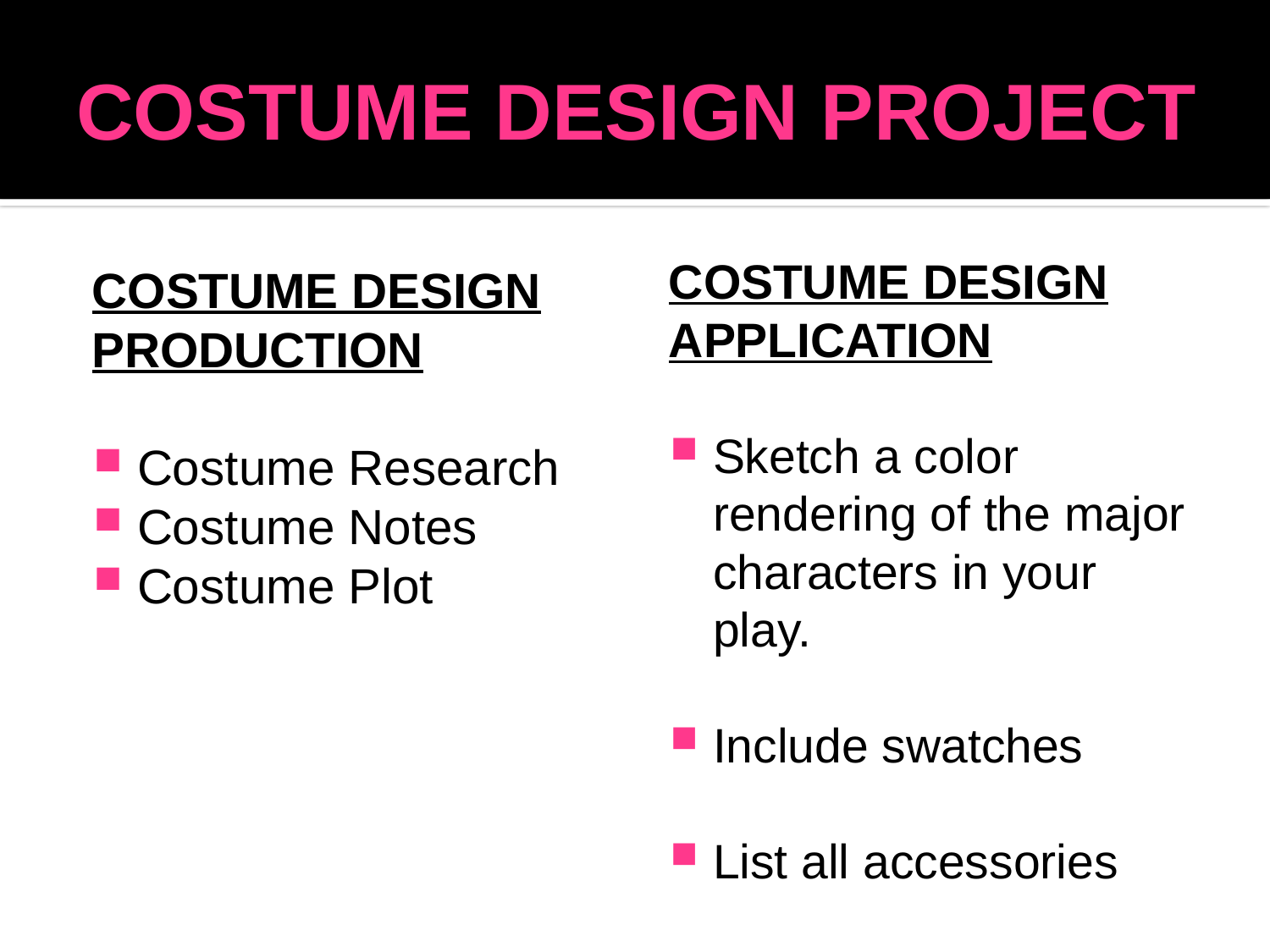

# COSTUME DESIGN PROJECT
COSTUME DESIGN APPLICATION

Sketch a color rendering of the major characters in your play.

Include swatches

List all accessories

COSTUME DESIGN PRODUCTION

Costume Research
Costume Notes
Costume Plot